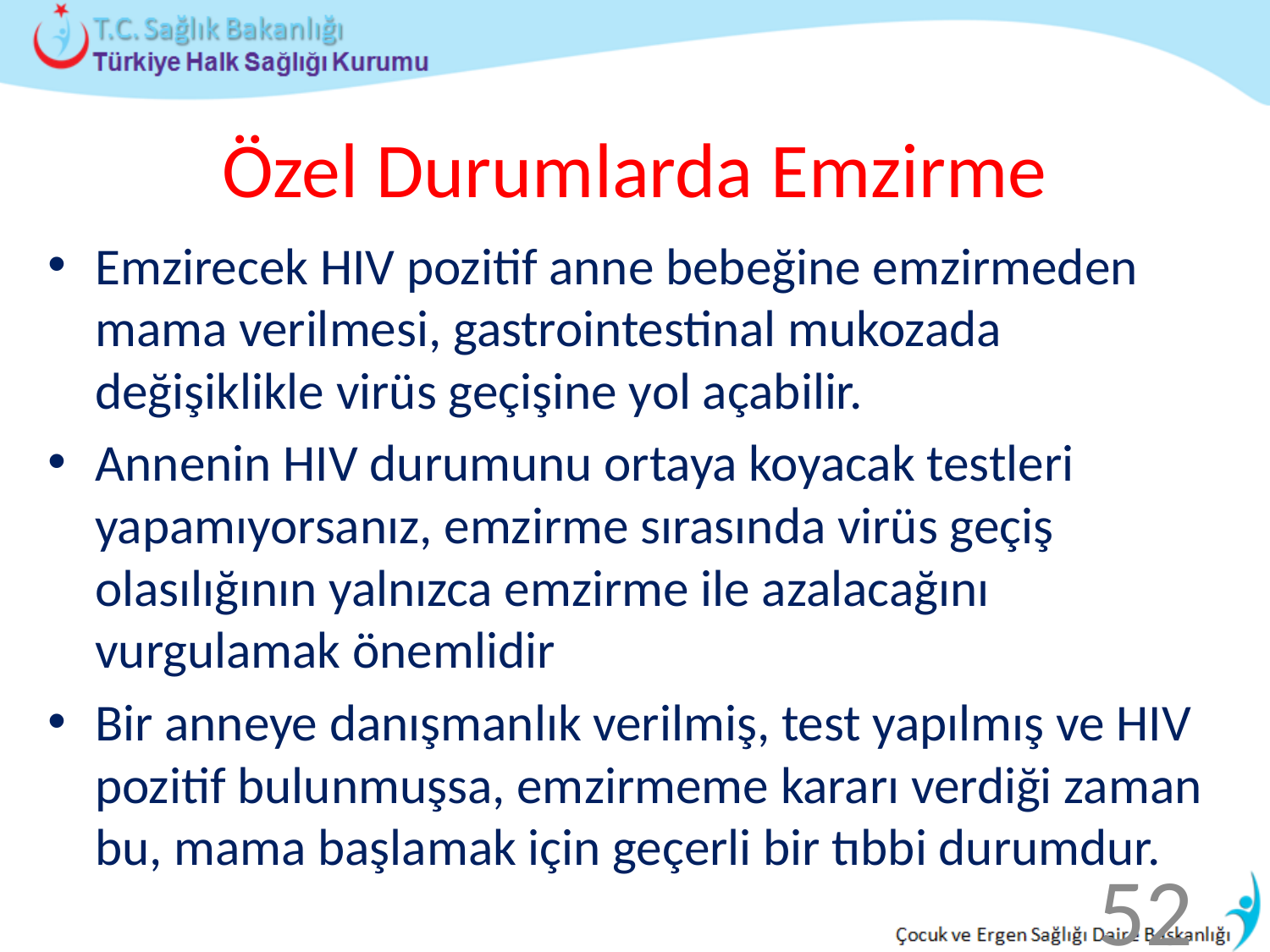

# Özel Durumlarda Emzirme
Emzirecek HIV pozitif anne bebeğine emzirmeden mama verilmesi, gastrointestinal mukozada değişiklikle virüs geçişine yol açabilir.
Annenin HIV durumunu ortaya koyacak testleri yapamıyorsanız, emzirme sırasında virüs geçiş olasılığının yalnızca emzirme ile azalacağını vurgulamak önemlidir
Bir anneye danışmanlık verilmiş, test yapılmış ve HIV pozitif bulunmuşsa, emzirmeme kararı verdiği zaman bu, mama başlamak için geçerli bir tıbbi durumdur.

52